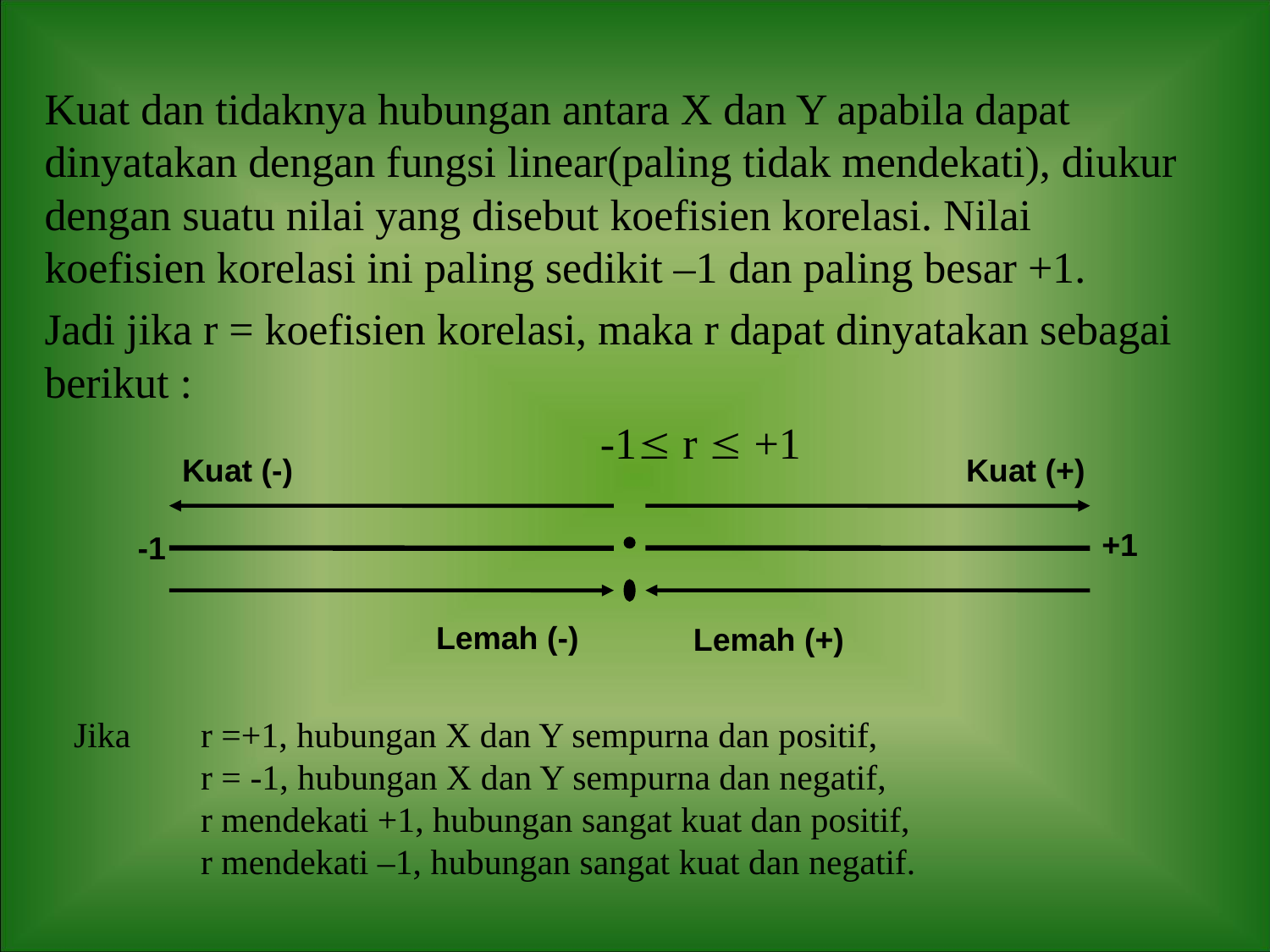

Kuat dan tidaknya hubungan antara X dan Y apabila dapat dinyatakan dengan fungsi linear(paling tidak mendekati), diukur dengan suatu nilai yang disebut koefisien korelasi. Nilai koefisien korelasi ini paling sedikit –1 dan paling besar +1.
Jadi jika r = koefisien korelasi, maka r dapat dinyatakan sebagai berikut :
					-1≤ r ≤ +1
Kuat (-)
Kuat (+)

+1
-1

Lemah (-)
Lemah (+)
Jika 	r =+1, hubungan X dan Y sempurna dan positif,
	r = -1, hubungan X dan Y sempurna dan negatif,
	r mendekati +1, hubungan sangat kuat dan positif,
	r mendekati –1, hubungan sangat kuat dan negatif.